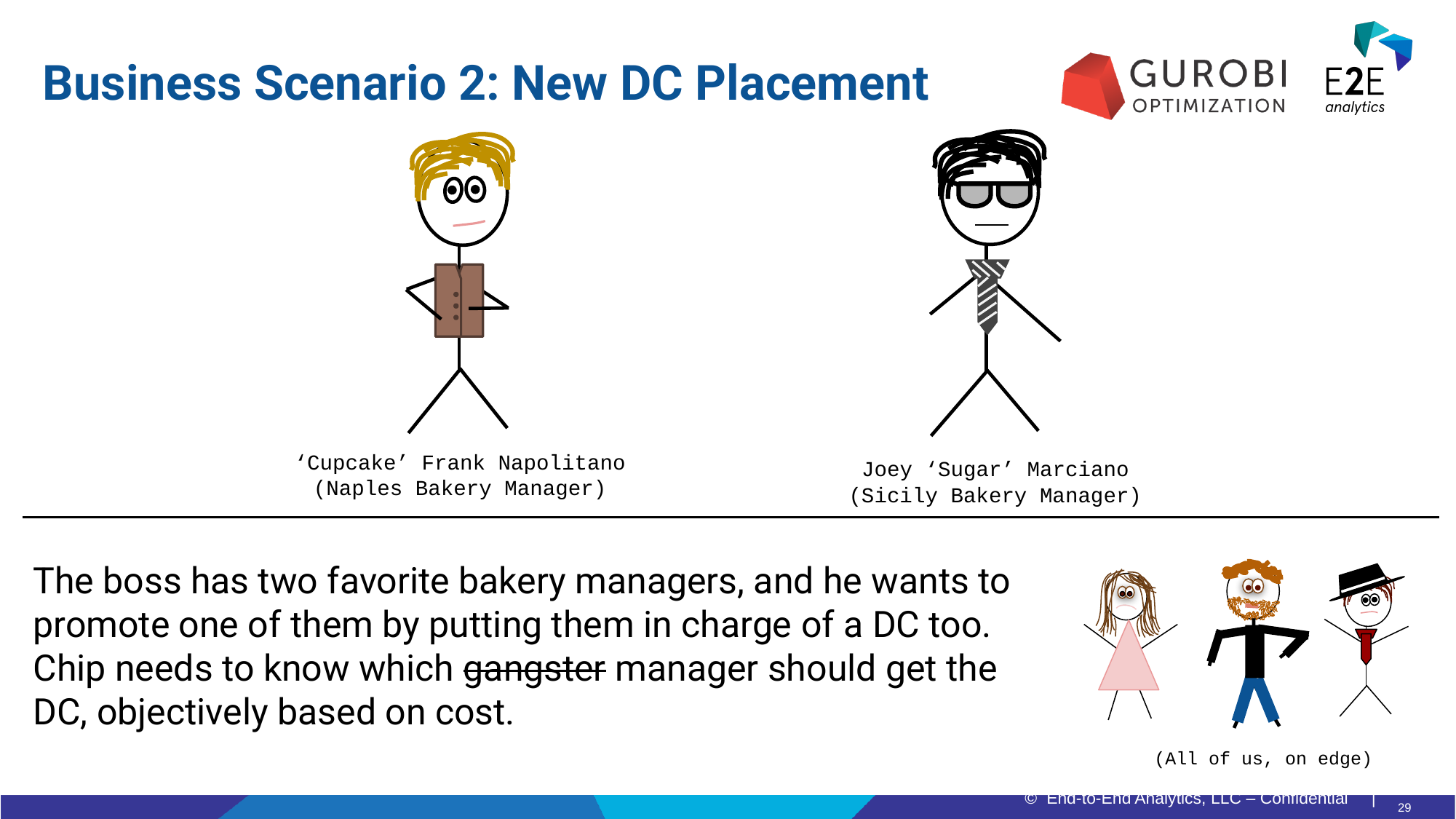

# Business Scenario 2: New DC Placement

‘Cupcake’ Frank Napolitano
(Naples Bakery Manager)
Joey ‘Sugar’ Marciano
(Sicily Bakery Manager)
The boss has two favorite bakery managers, and he wants to promote one of them by putting them in charge of a DC too. Chip needs to know which gangster manager should get the DC, objectively based on cost.

(All of us, on edge)
29